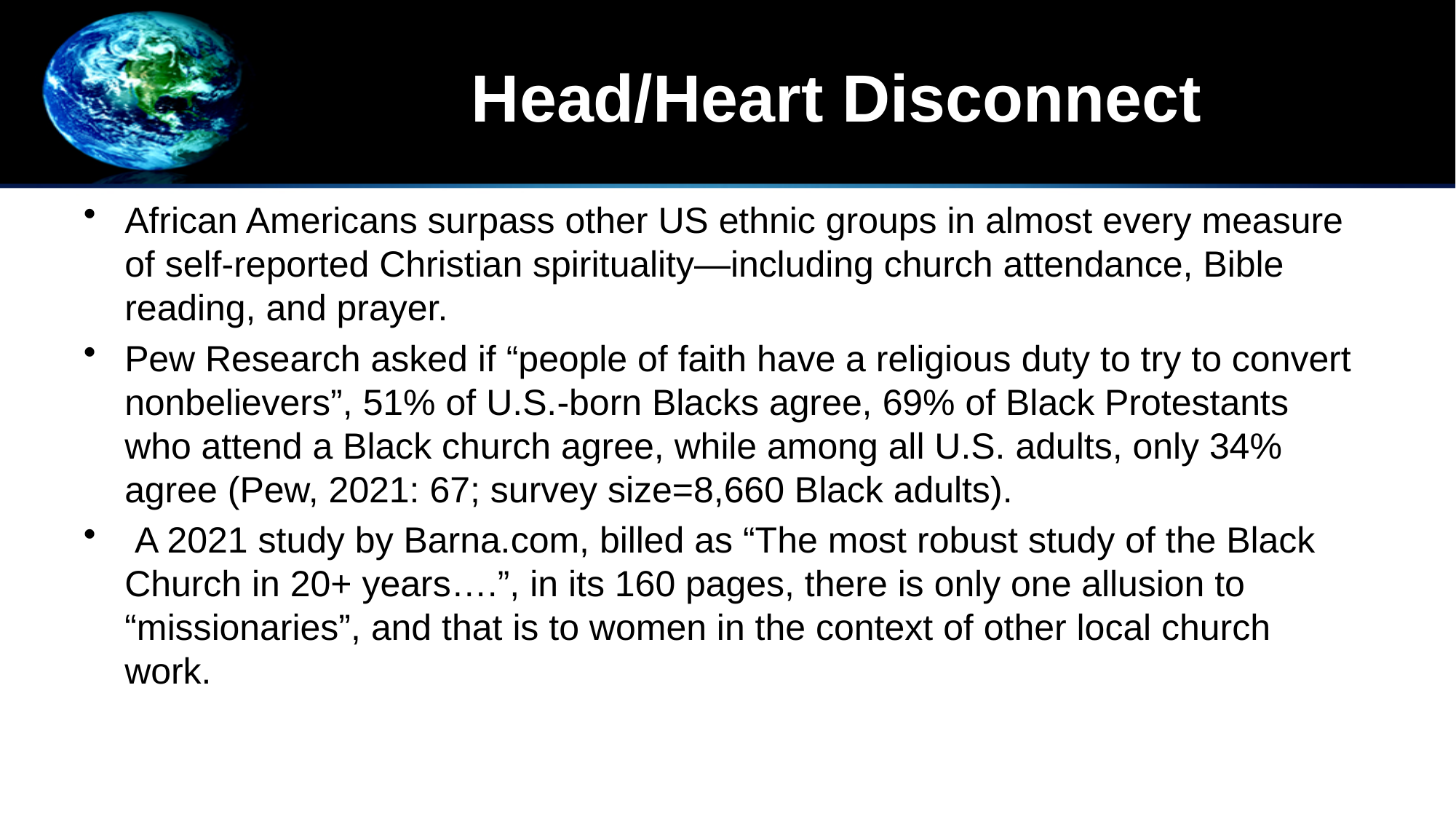

# Head/Heart Disconnect
African Americans surpass other US ethnic groups in almost every measure of self-reported Christian spirituality—including church attendance, Bible reading, and prayer.
Pew Research asked if “people of faith have a religious duty to try to convert nonbelievers”, 51% of U.S.-born Blacks agree, 69% of Black Protestants who attend a Black church agree, while among all U.S. adults, only 34% agree (Pew, 2021: 67; survey size=8,660 Black adults).
 A 2021 study by Barna.com, billed as “The most robust study of the Black Church in 20+ years….”, in its 160 pages, there is only one allusion to “missionaries”, and that is to women in the context of other local church work.